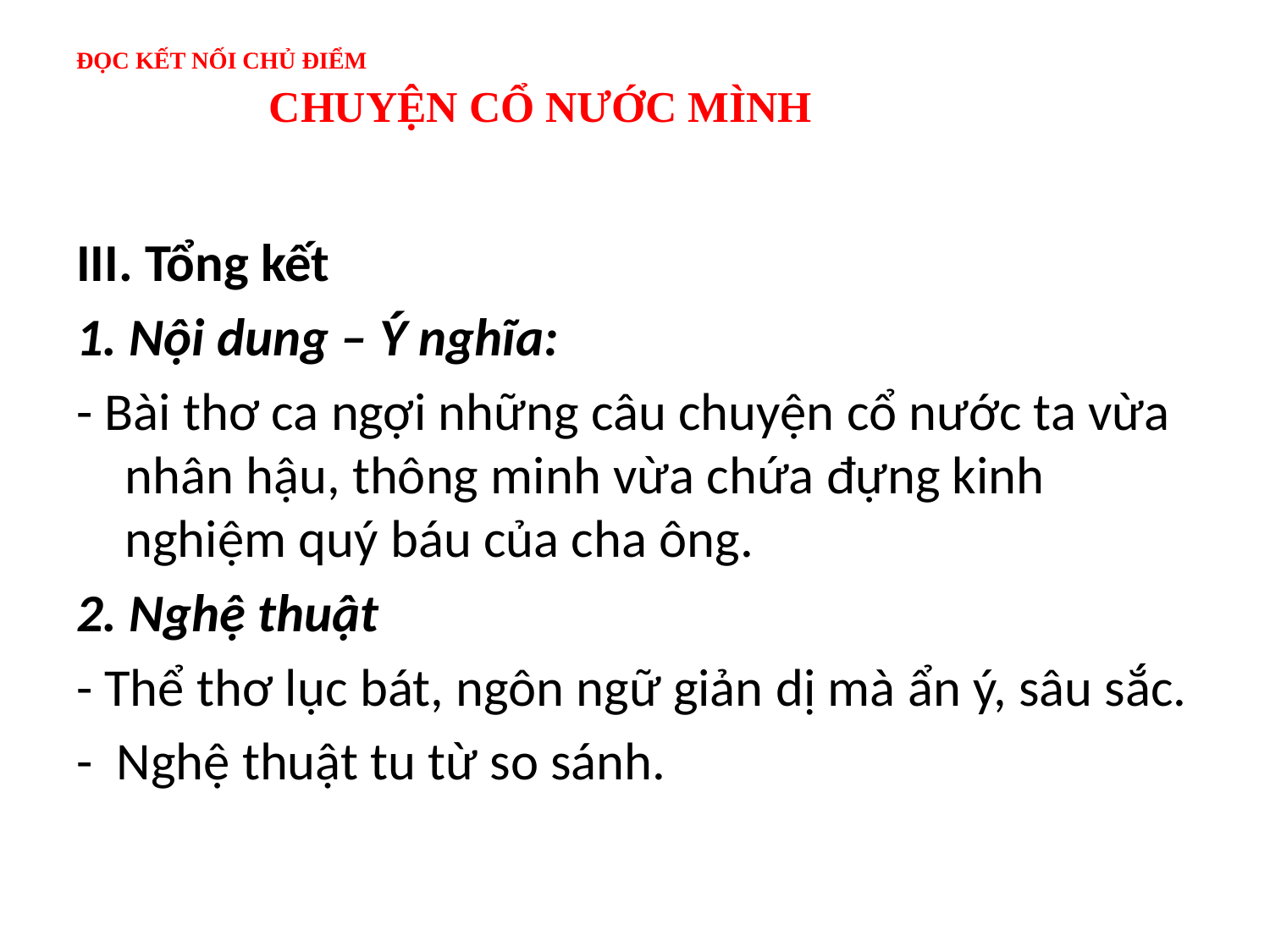

# ĐỌC KẾT NỐI CHỦ ĐIỂM CHUYỆN CỔ NƯỚC MÌNH
III. Tổng kết
1. Nội dung – Ý nghĩa:
- Bài thơ ca ngợi những câu chuyện cổ nước ta vừa nhân hậu, thông minh vừa chứa đựng kinh nghiệm quý báu của cha ông.
2. Nghệ thuật
- Thể thơ lục bát, ngôn ngữ giản dị mà ẩn ý, sâu sắc.
-  Nghệ thuật tu từ so sánh.